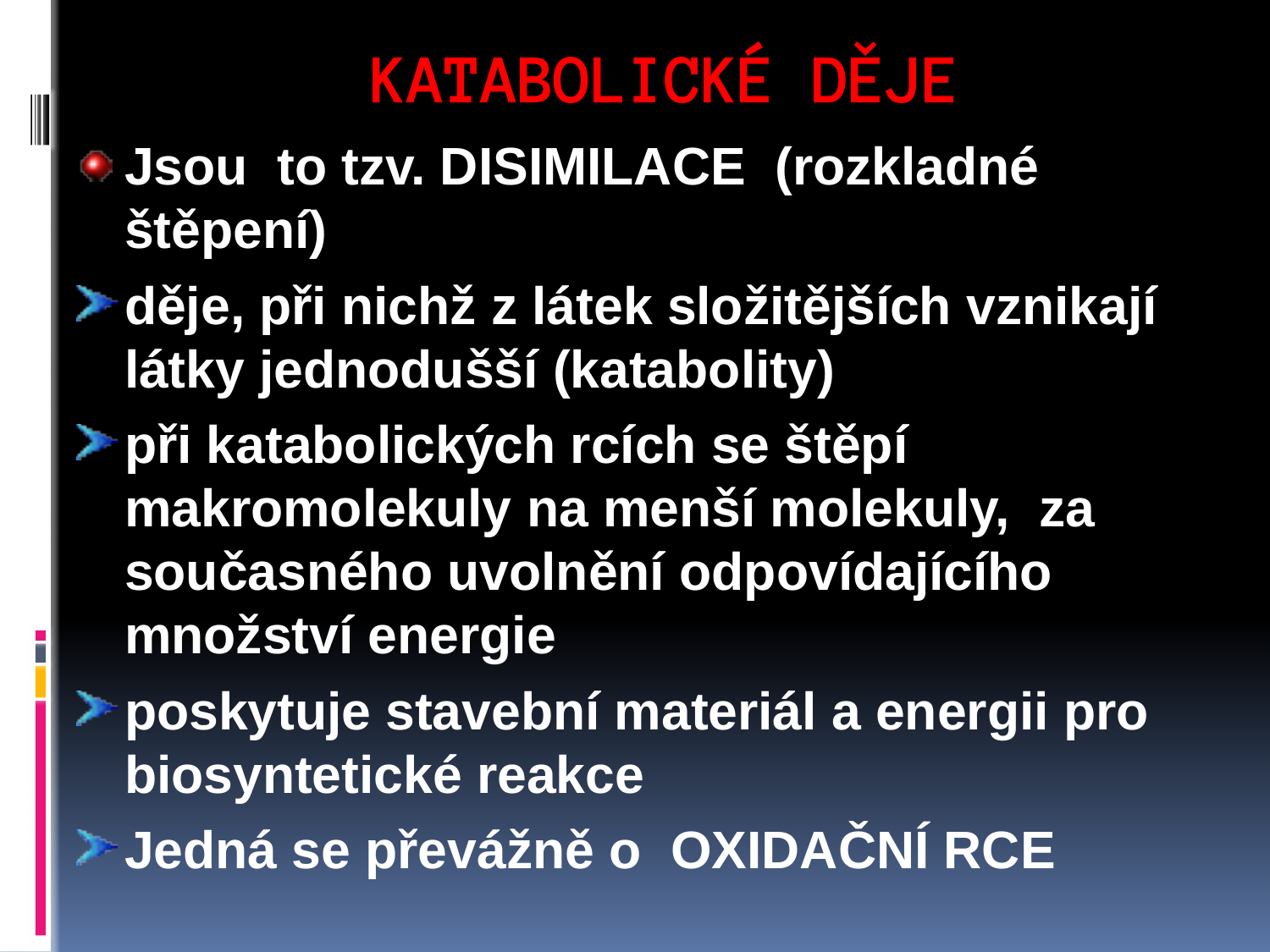

# KATABOLICKÉ DĚJE
Jsou  to tzv. DISIMILACE  (rozkladné  štěpení)
děje, při nichž z látek složitějších vznikají látky jednodušší (katabolity)
při katabolických rcích se štěpí makromolekuly na menší molekuly,  za současného uvolnění odpovídajícího množství energie
poskytuje stavební materiál a energii pro biosyntetické reakce
Jedná se převážně o  OXIDAČNÍ RCE